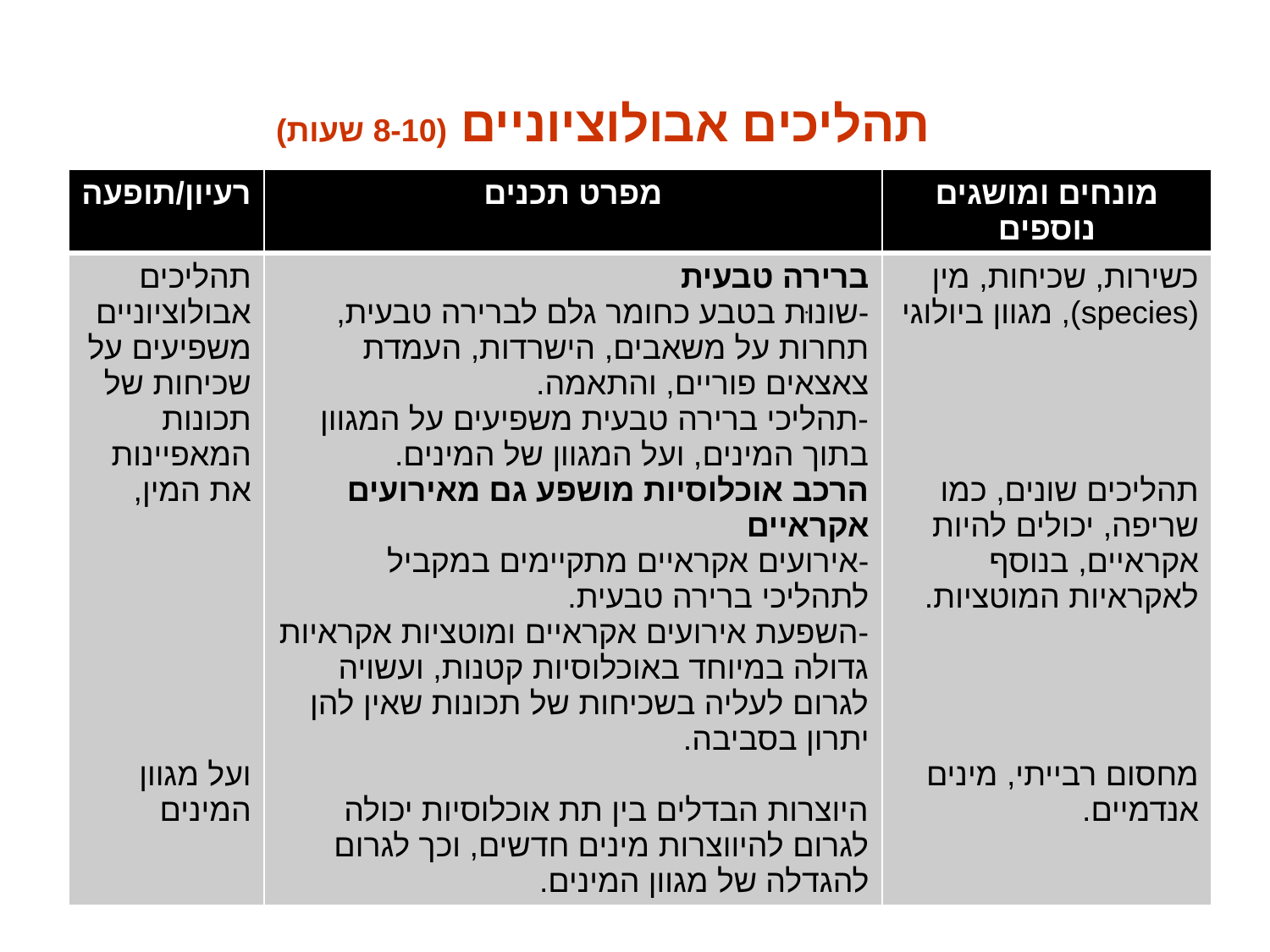

# תהליכים אבולוציוניים (8-10 שעות)
| רעיון/תופעה | מפרט תכנים | מונחים ומושגים נוספים |
| --- | --- | --- |
| תהליכים אבולוציוניים משפיעים על שכיחות של תכונות המאפיינות את המין, ועל מגוון המינים | ברירה טבעית -שונוּת בטבע כחומר גלם לברירה טבעית, תחרות על משאבים, הישרדות, העמדת צאצאים פוריים, והתאמה. -תהליכי ברירה טבעית משפיעים על המגוון בתוך המינים, ועל המגוון של המינים. הרכב אוכלוסיות מושפע גם מאירועים אקראיים -אירועים אקראיים מתקיימים במקביל לתהליכי ברירה טבעית. -השפעת אירועים אקראיים ומוטציות אקראיות גדולה במיוחד באוכלוסיות קטנות, ועשויה לגרום לעליה בשכיחות של תכונות שאין להן יתרון בסביבה. היוצרות הבדלים בין תת אוכלוסיות יכולה לגרום להיווצרות מינים חדשים, וכך לגרום להגדלה של מגוון המינים. | כשירות, שכיחות, מין (species), מגוון ביולוגי תהליכים שונים, כמו שריפה, יכולים להיות אקראיים, בנוסף לאקראיות המוטציות. מחסום רבייתי, מינים אנדמיים. |